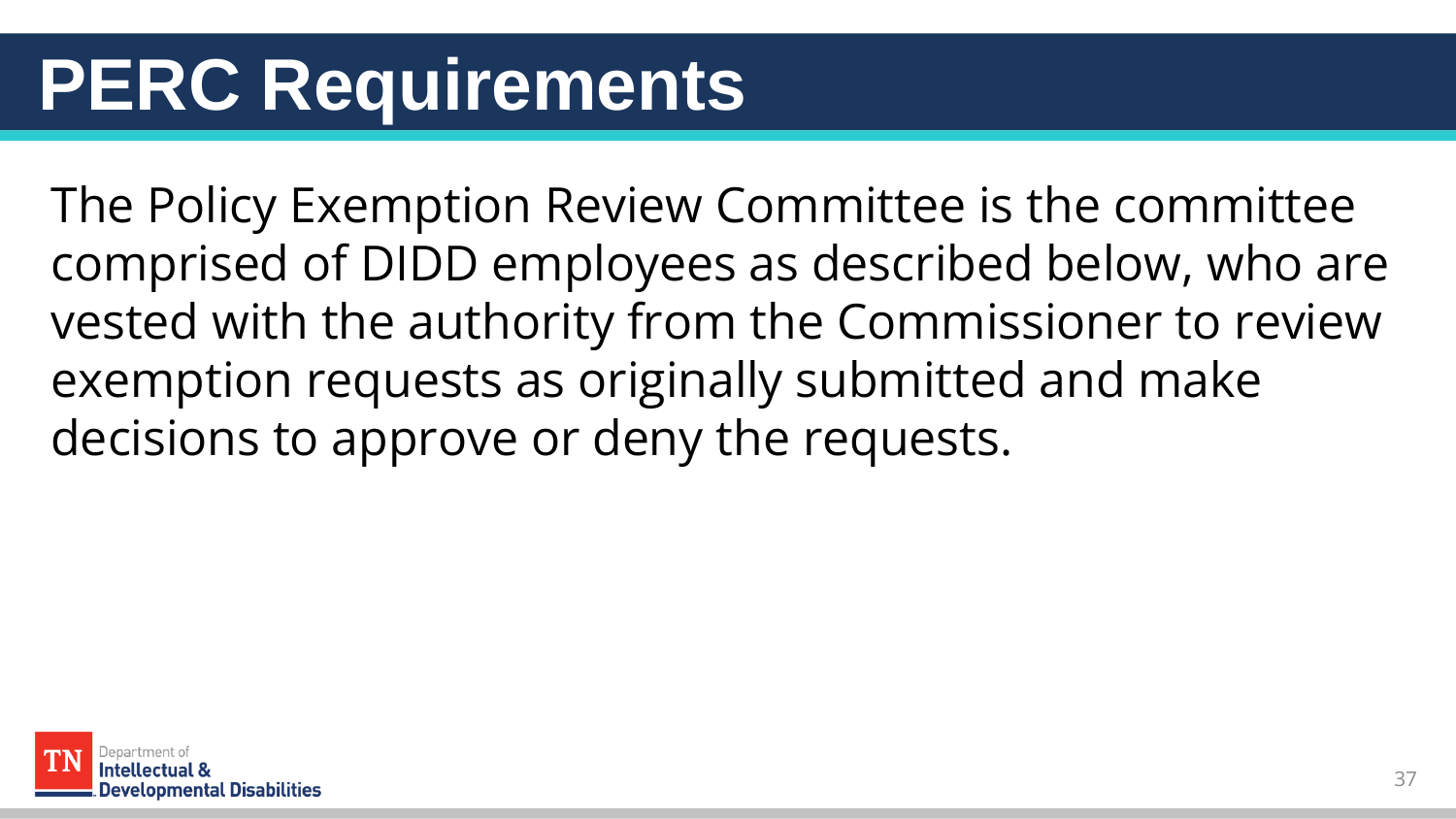

# PERC Requirements
The Policy Exemption Review Committee is the committee comprised of DIDD employees as described below, who are vested with the authority from the Commissioner to review exemption requests as originally submitted and make decisions to approve or deny the requests.

37